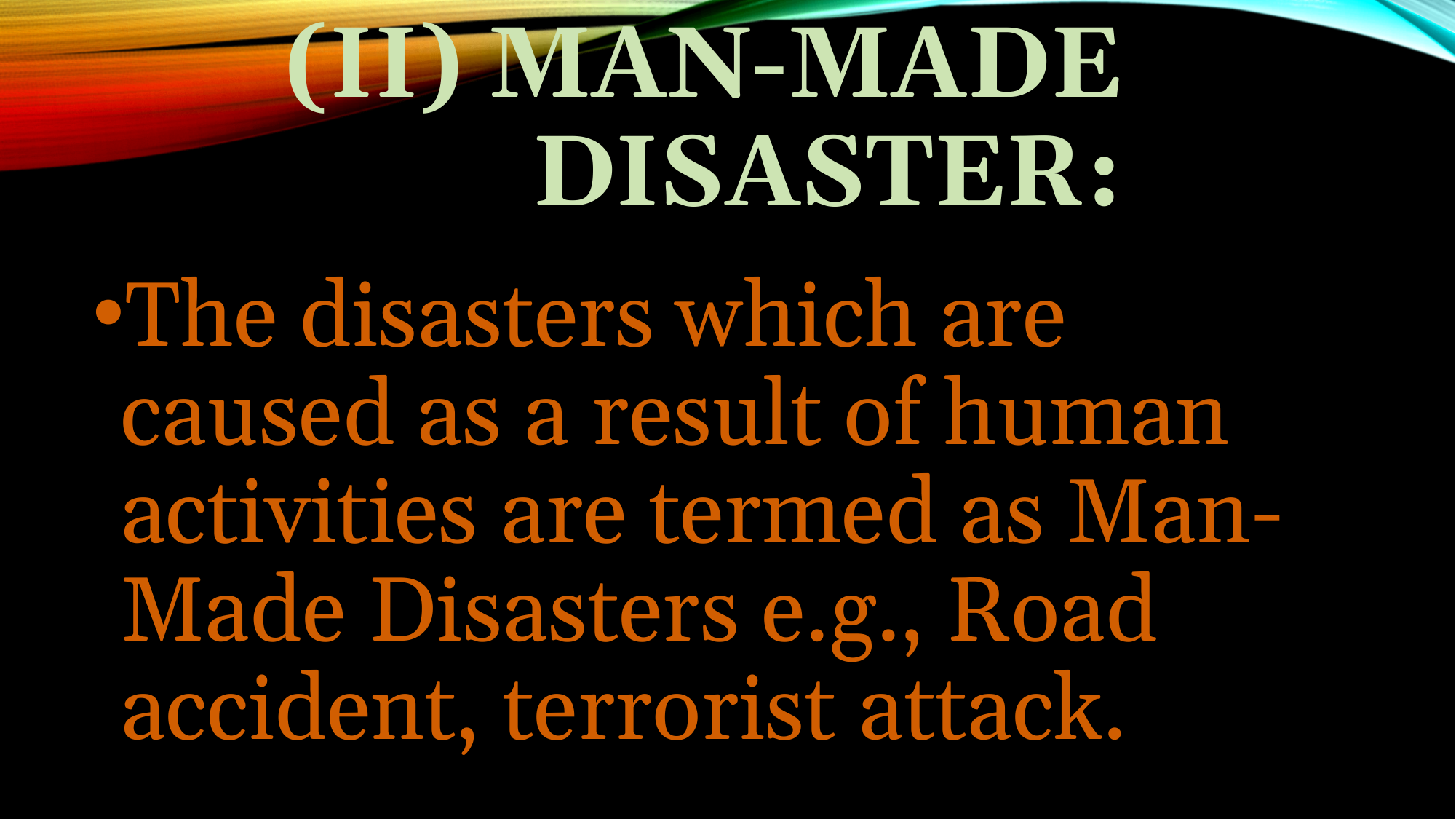

# (ii) Man-made Disaster:
The disasters which are caused as a result of human activities are termed as Man-Made Disasters e.g., Road accident, terrorist attack.